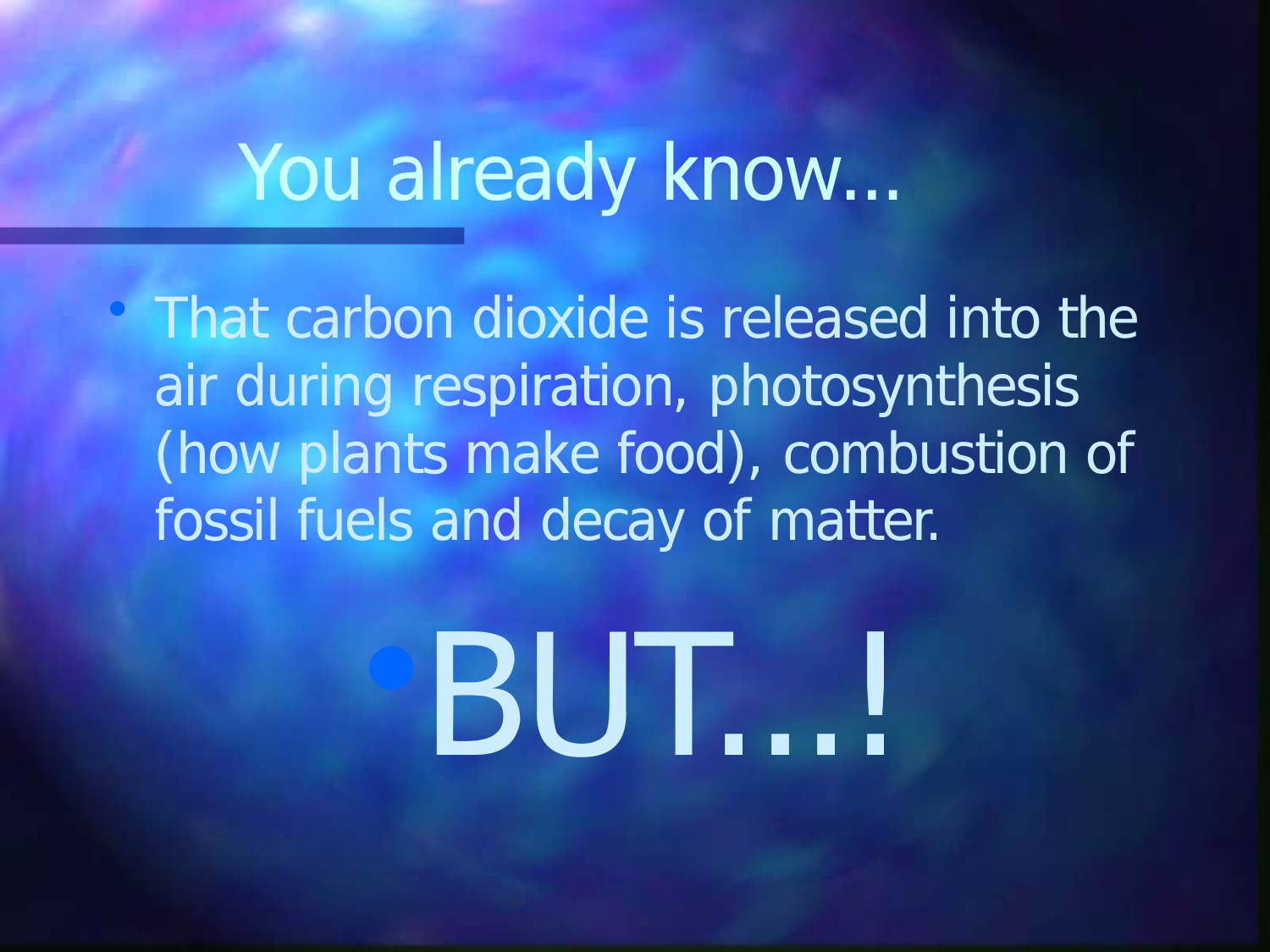

# You already know…
That carbon dioxide is released into the air during respiration, photosynthesis (how plants make food), combustion of fossil fuels and decay of matter.
BUT…!